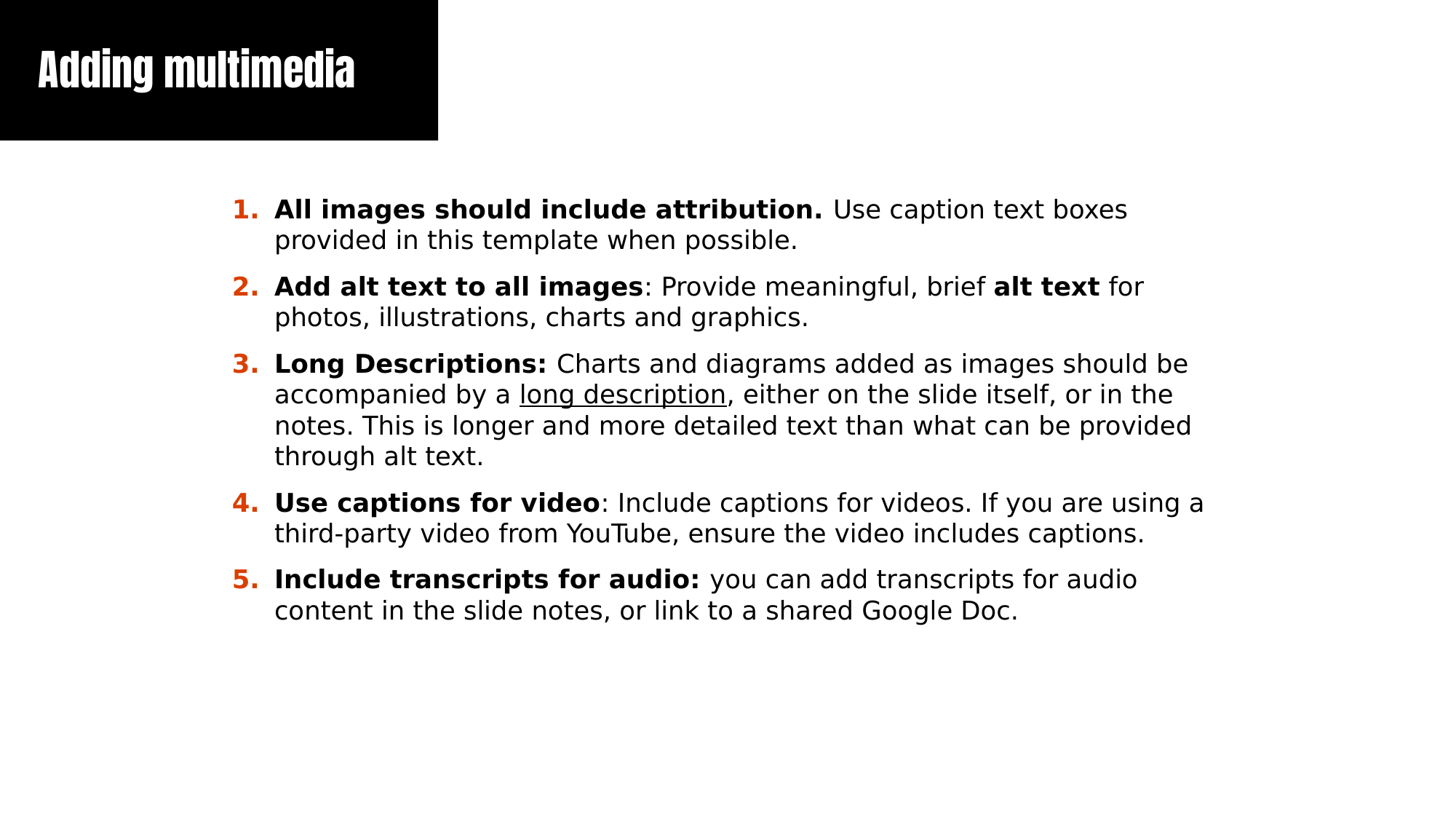

# Adding multimedia
All images should include attribution. Use caption text boxes provided in this template when possible.
Add alt text to all images: Provide meaningful, brief alt text for photos, illustrations, charts and graphics.
Long Descriptions: Charts and diagrams added as images should be accompanied by a long description, either on the slide itself, or in the notes. This is longer and more detailed text than what can be provided through alt text.
Use captions for video: Include captions for videos. If you are using a third-party video from YouTube, ensure the video includes captions.
Include transcripts for audio: you can add transcripts for audio content in the slide notes, or link to a shared Google Doc.